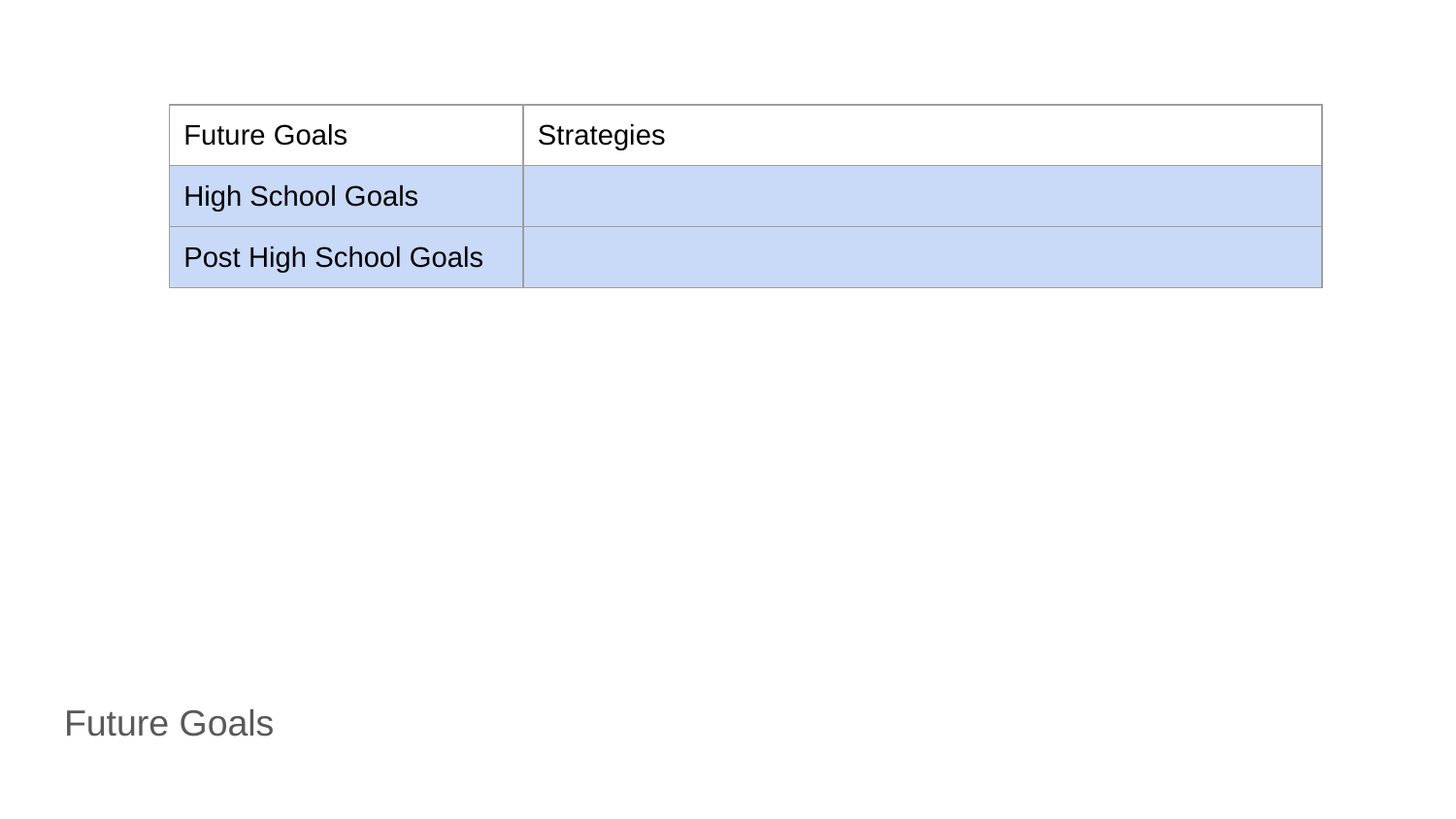

| Future Goals | Strategies |
| --- | --- |
| High School Goals |  |
| Post High School Goals |  |
Future Goals